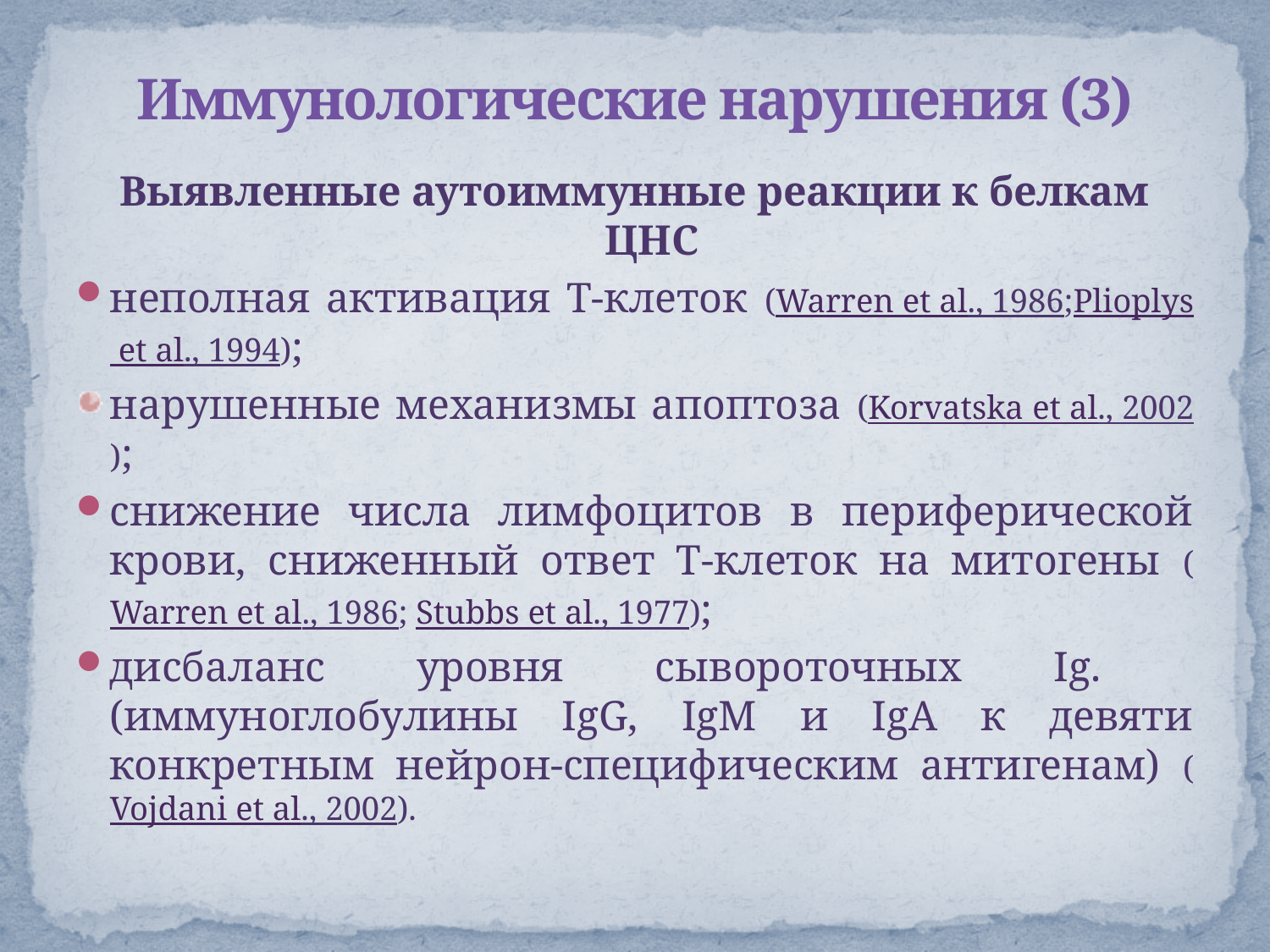

# Иммунологические нарушения (3)
Выявленные аутоиммунные реакции к белкам ЦНС
неполная активация Т-клеток (Warren et al., 1986;Plioplys et al., 1994);
нарушенные механизмы апоптоза (Korvatska et al., 2002);
снижение числа лимфоцитов в периферической крови, сниженный ответ Т-клеток на митогены (Warren et al., 1986; Stubbs et al., 1977);
дисбаланс уровня сывороточных Ig.  (иммуноглобулины IgG, IgM и IgA к девяти конкретным нейрон-специфическим антигенам) (Vojdani et al., 2002).